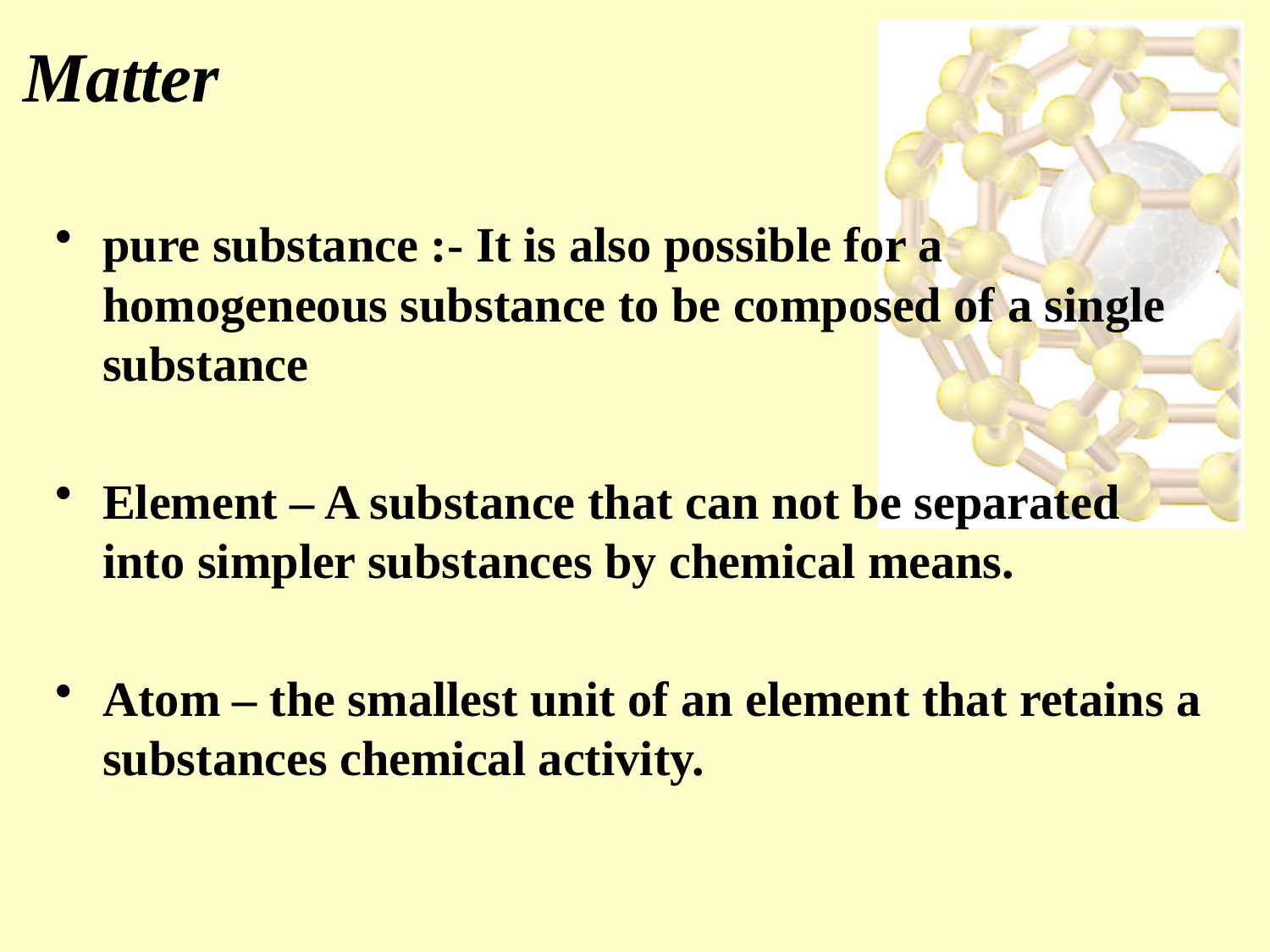

# Matter

pure substance :- It is also possible for a homogeneous substance to be composed of a single substance

Element – A substance that can not be separated into simpler substances by chemical means.

Atom – the smallest unit of an element that retains a substances chemical activity.